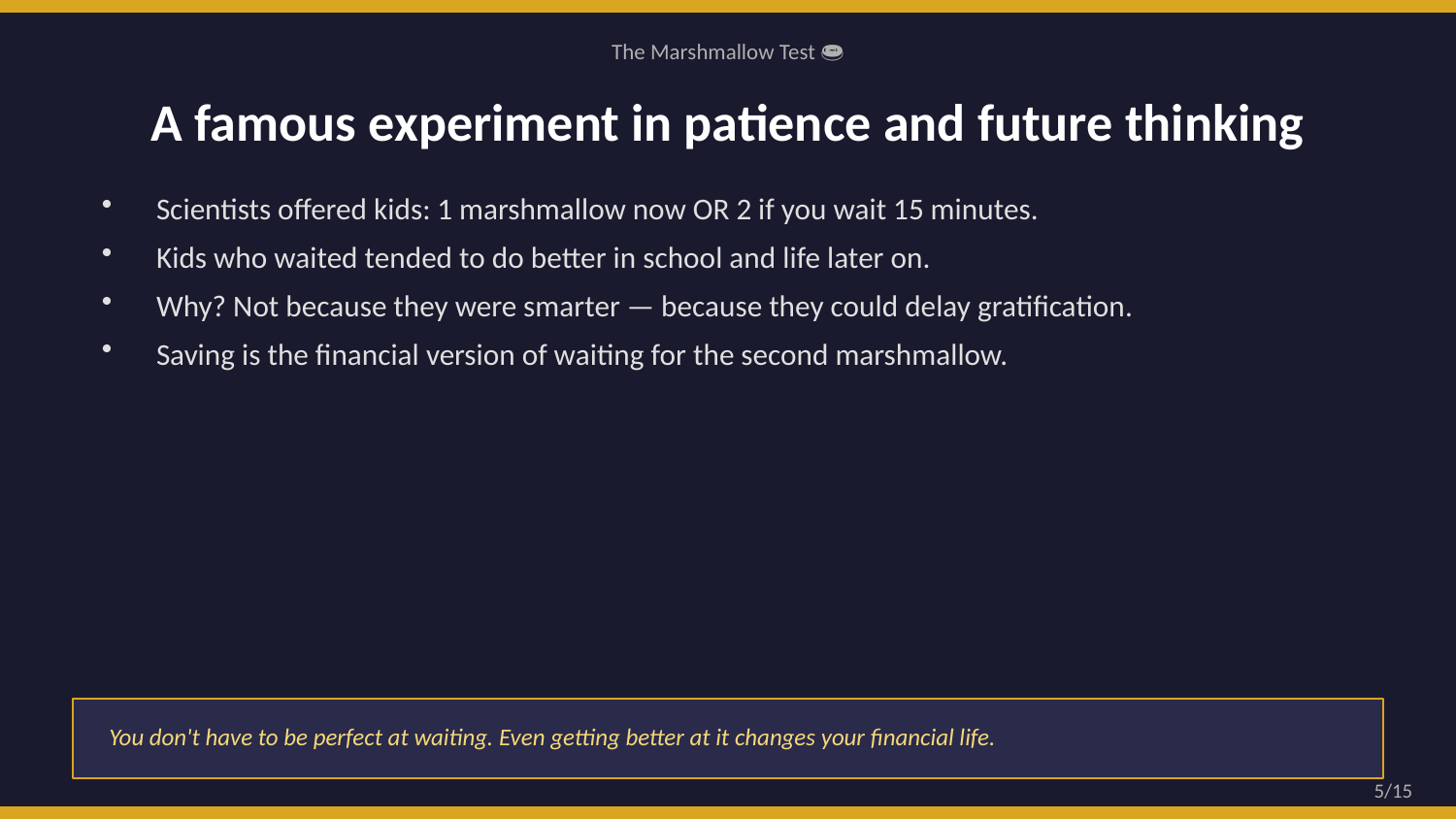

The Marshmallow Test 🍩
A famous experiment in patience and future thinking
Scientists offered kids: 1 marshmallow now OR 2 if you wait 15 minutes.
Kids who waited tended to do better in school and life later on.
Why? Not because they were smarter — because they could delay gratification.
Saving is the financial version of waiting for the second marshmallow.

You don't have to be perfect at waiting. Even getting better at it changes your financial life.
5/15